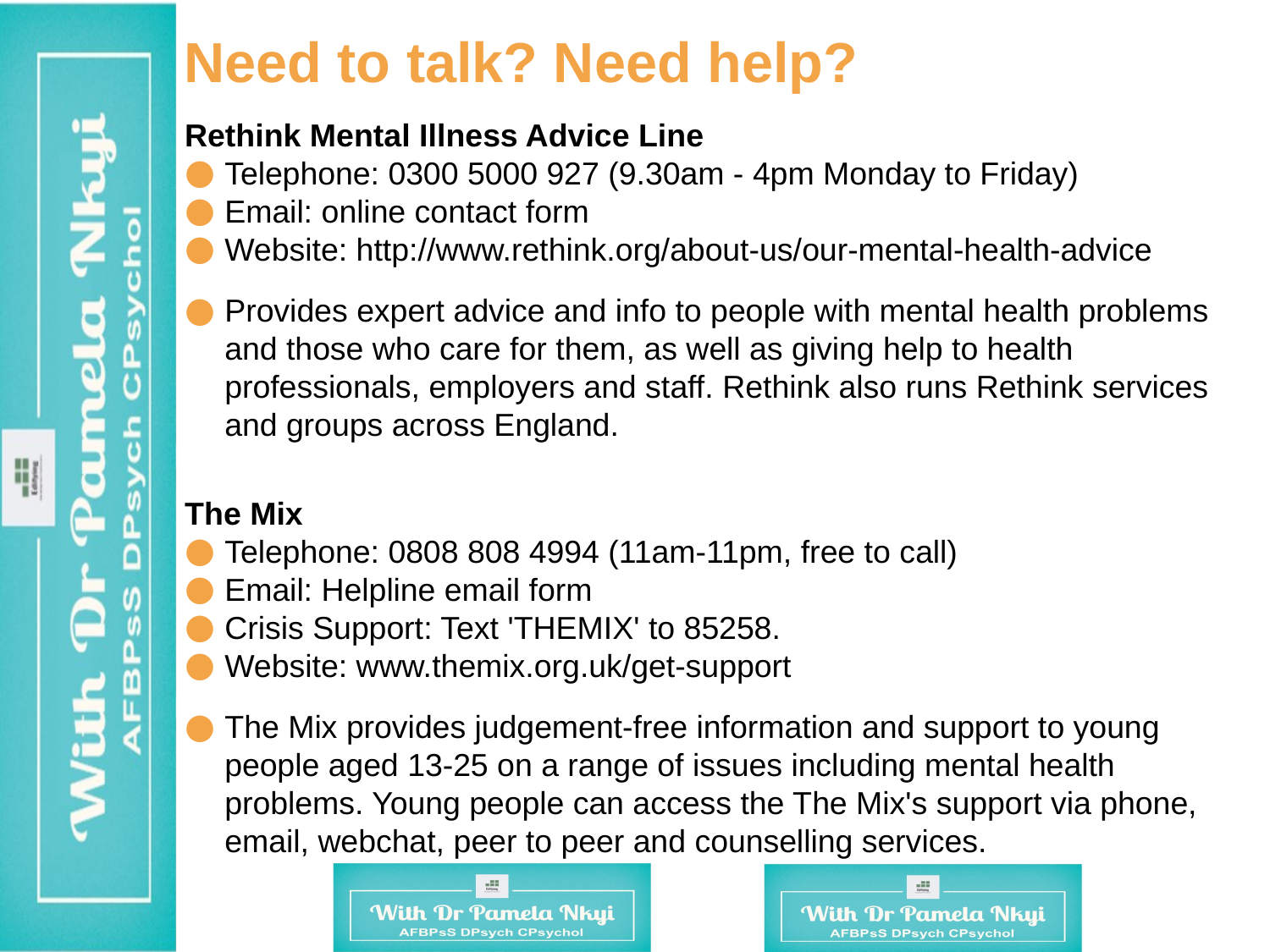

# Need to talk? Need help?
Rethink Mental Illness Advice Line
Telephone: 0300 5000 927 (9.30am - 4pm Monday to Friday)
Email: online contact form
Website: http://www.rethink.org/about-us/our-mental-health-advice

Provides expert advice and info to people with mental health problems and those who care for them, as well as giving help to health professionals, employers and staff. Rethink also runs Rethink services and groups across England.

The Mix
Telephone: 0808 808 4994 (11am-11pm, free to call)
Email: Helpline email form
Crisis Support: Text 'THEMIX' to 85258.
Website: www.themix.org.uk/get-support

The Mix provides judgement-free information and support to young people aged 13-25 on a range of issues including mental health problems. Young people can access the The Mix's support via phone, email, webchat, peer to peer and counselling services.